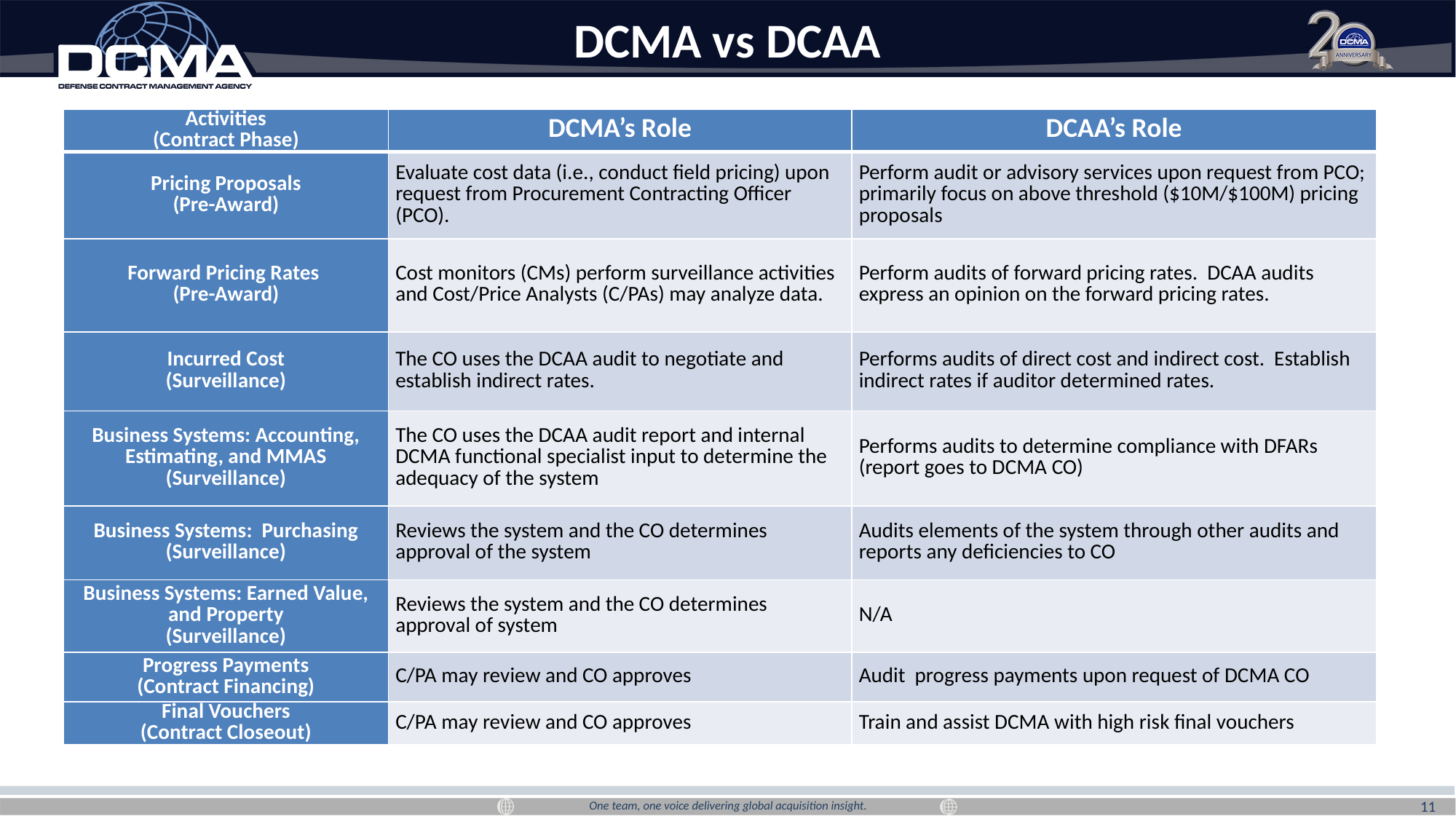

# DCMA vs DCAA
| Activities (Contract Phase) | DCMA’s Role | DCAA’s Role |
| --- | --- | --- |
| Pricing Proposals (Pre-Award) | Evaluate cost data (i.e., conduct field pricing) upon request from Procurement Contracting Officer (PCO). | Perform audit or advisory services upon request from PCO; primarily focus on above threshold ($10M/$100M) pricing proposals |
| Forward Pricing Rates (Pre-Award) | Cost monitors (CMs) perform surveillance activities and Cost/Price Analysts (C/PAs) may analyze data. | Perform audits of forward pricing rates. DCAA audits express an opinion on the forward pricing rates. |
| Incurred Cost (Surveillance) | The CO uses the DCAA audit to negotiate and establish indirect rates. | Performs audits of direct cost and indirect cost. Establish indirect rates if auditor determined rates. |
| Business Systems: Accounting, Estimating, and MMAS (Surveillance) | The CO uses the DCAA audit report and internal DCMA functional specialist input to determine the adequacy of the system | Performs audits to determine compliance with DFARs (report goes to DCMA CO) |
| Business Systems: Purchasing (Surveillance) | Reviews the system and the CO determines approval of the system | Audits elements of the system through other audits and reports any deficiencies to CO |
| Business Systems: Earned Value, and Property (Surveillance) | Reviews the system and the CO determines approval of system | N/A |
| Progress Payments (Contract Financing) | C/PA may review and CO approves | Audit progress payments upon request of DCMA CO |
| Final Vouchers (Contract Closeout) | C/PA may review and CO approves | Train and assist DCMA with high risk final vouchers |

11